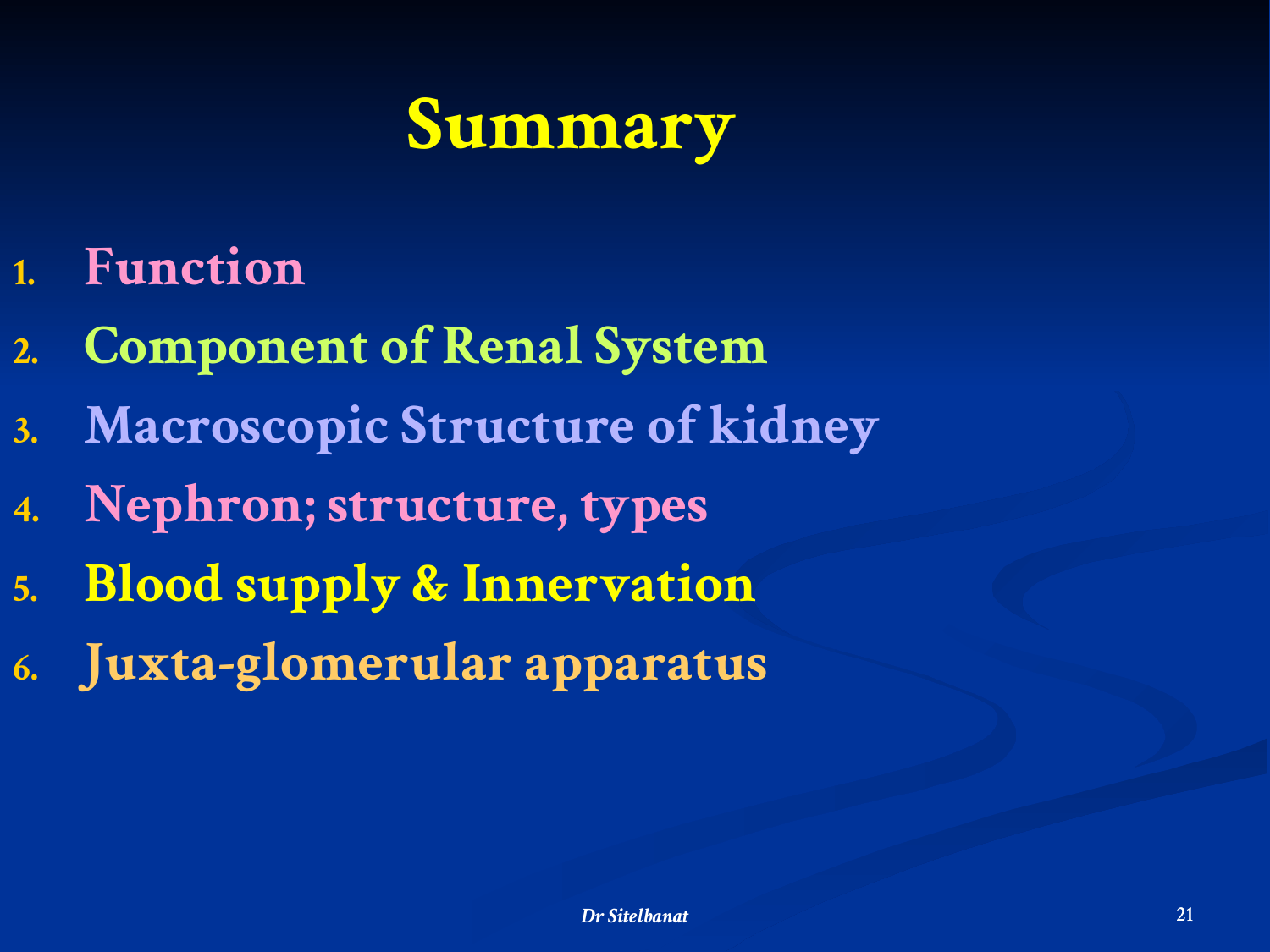

Summary
Function
Component of Renal System
Macroscopic Structure of kidney
Nephron; structure, types
Blood supply & Innervation
Juxta-glomerular apparatus
Dr Sitelbanat
21
21